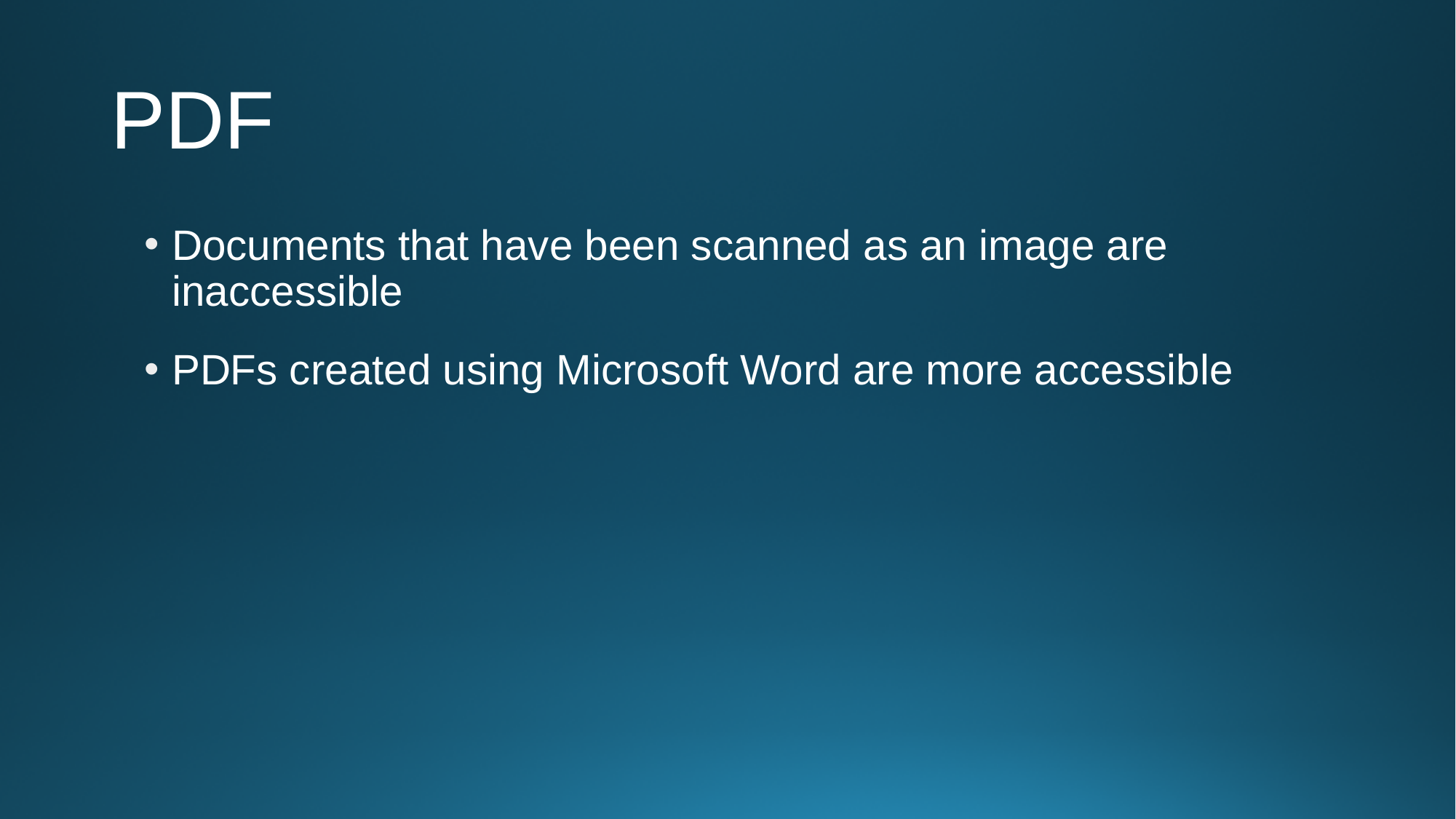

# PDF
Documents that have been scanned as an image are inaccessible
PDFs created using Microsoft Word are more accessible